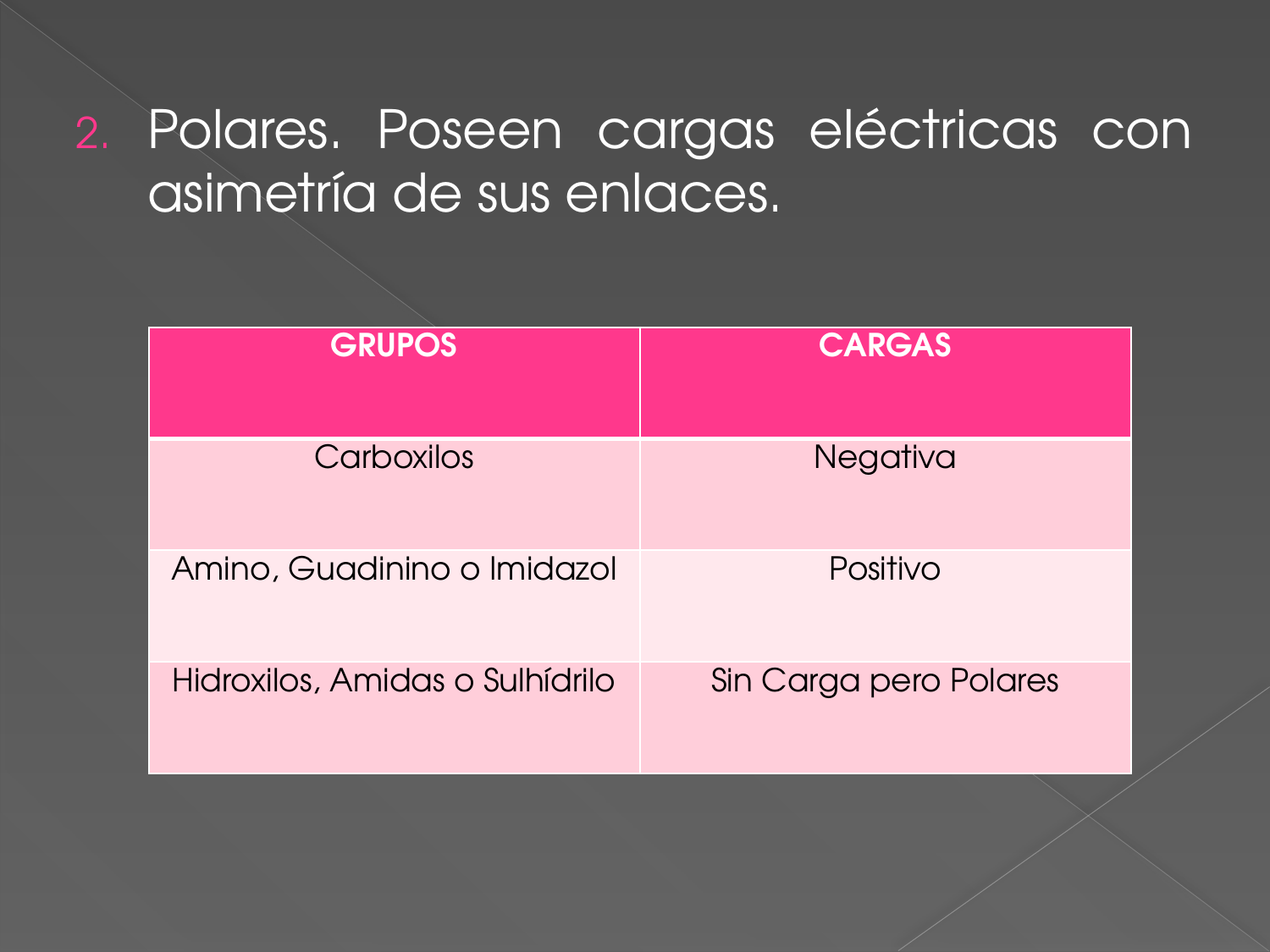

Polares. Poseen cargas eléctricas con asimetría de sus enlaces.

| GRUPOS | CARGAS |
| --- | --- |
| Carboxilos | Negativa |
| Amino, Guadinino o Imidazol | Positivo |
| Hidroxilos, Amidas o Sulhídrilo | Sin Carga pero Polares |